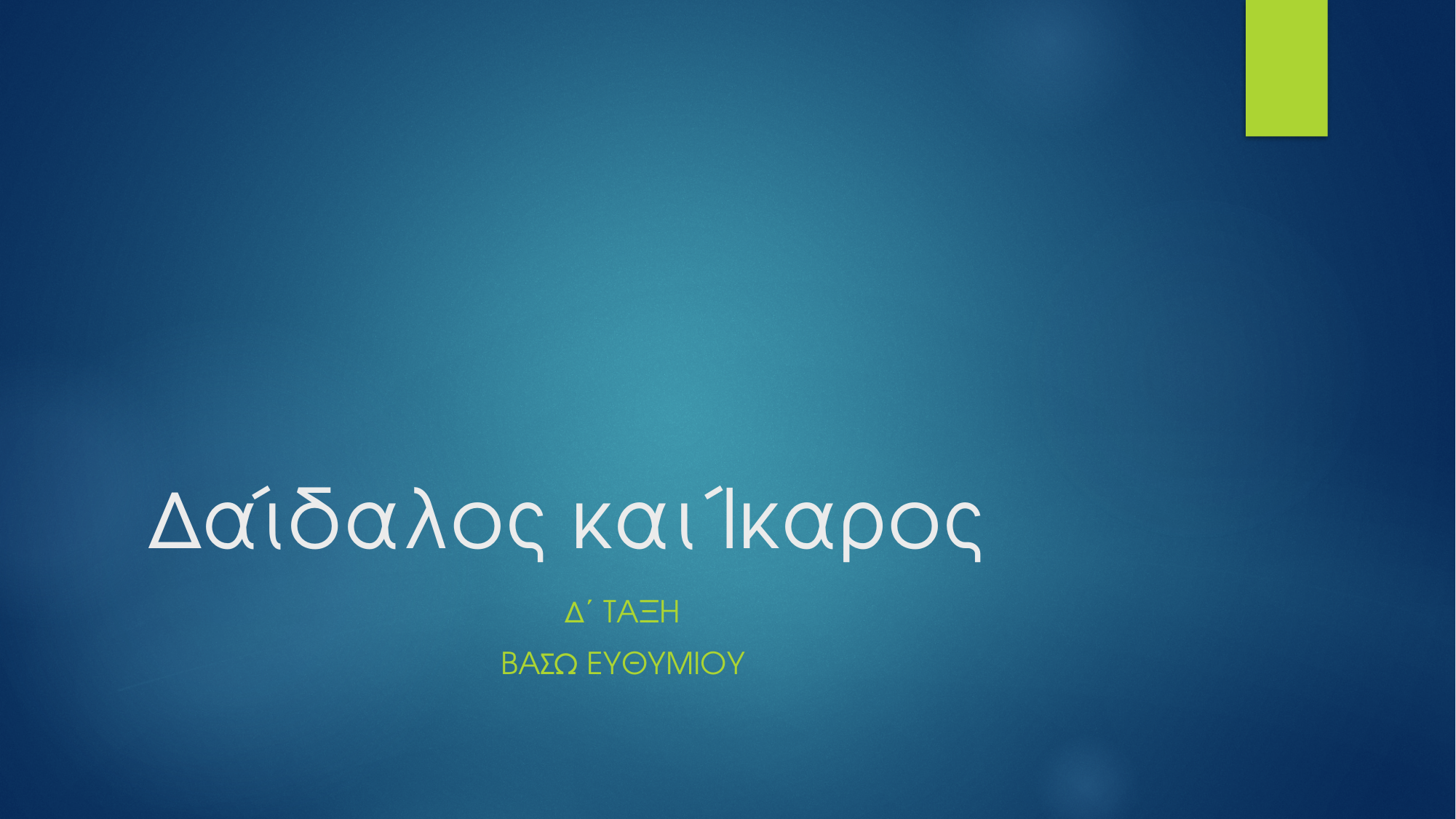

# Δαίδαλος και Ίκαρος
Δ΄ ταξη
Βασω ευθυμιου